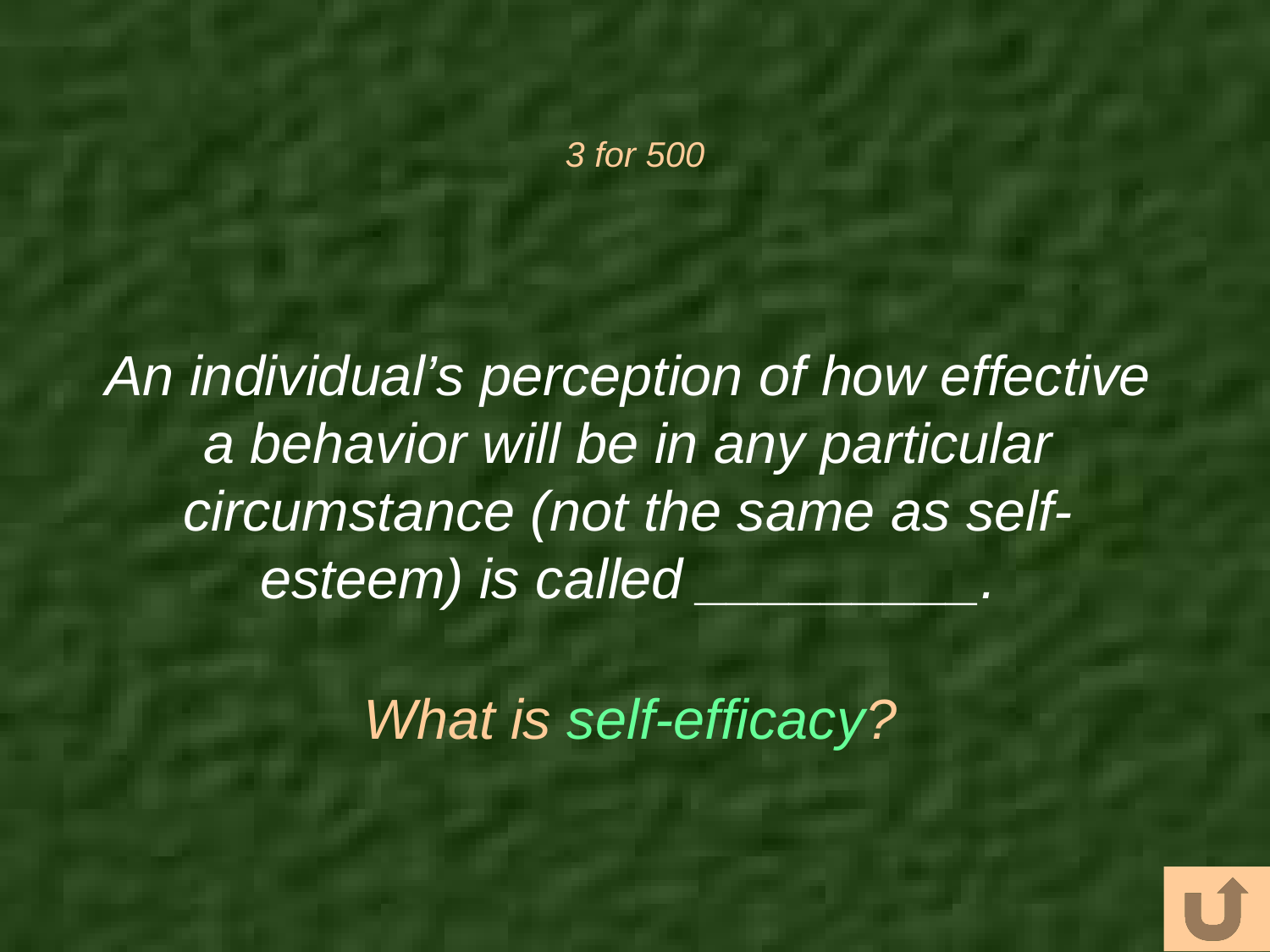

# 3 for 500
An individual’s perception of how effective a behavior will be in any particular circumstance (not the same as self-esteem) is called _________.
What is self-efficacy?